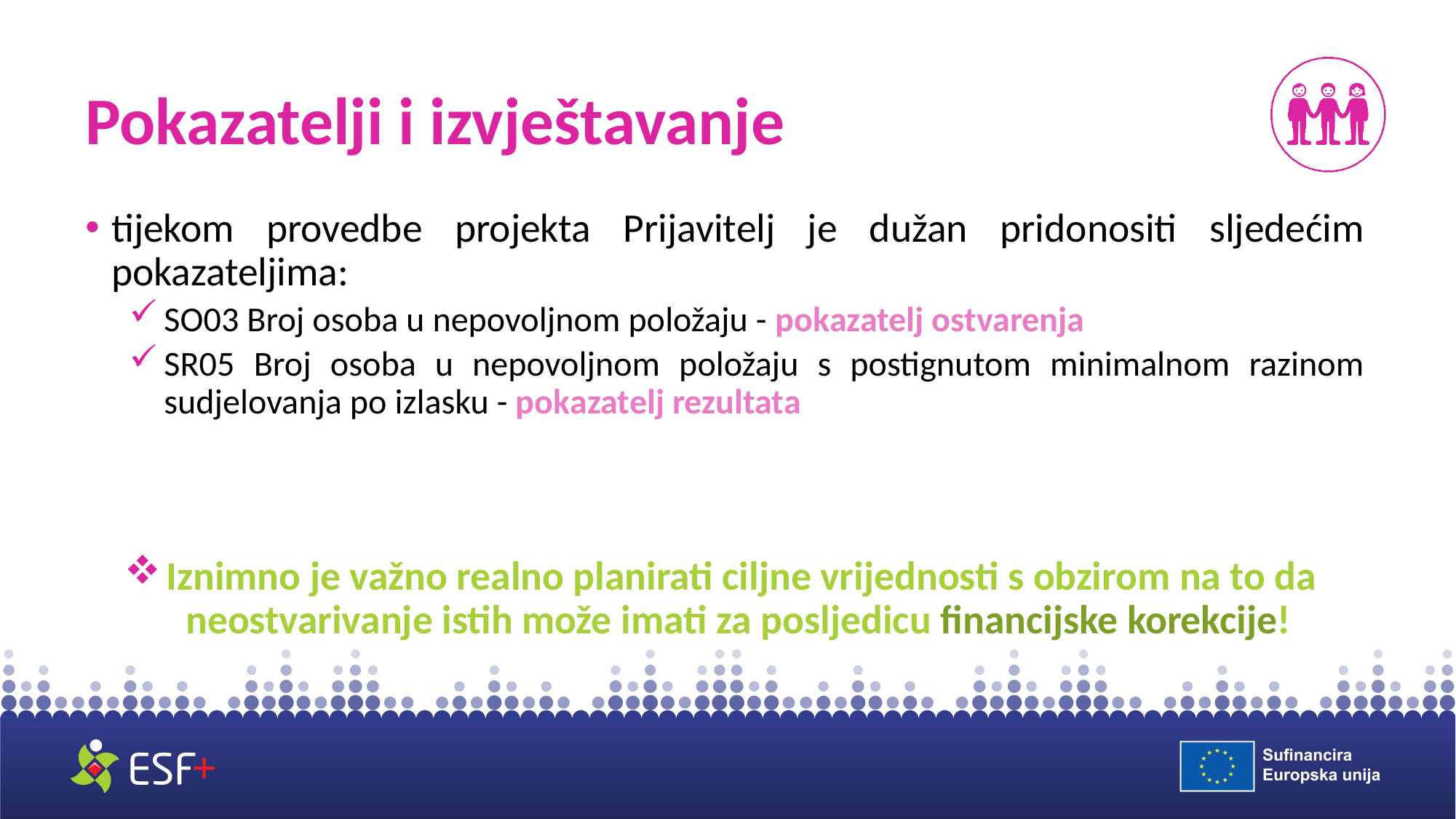

# Pokazatelji i izvještavanje
tijekom provedbe projekta Prijavitelj je dužan pridonositi sljedećim pokazateljima:
SO03 Broj osoba u nepovoljnom položaju - pokazatelj ostvarenja
SR05 Broj osoba u nepovoljnom položaju s postignutom minimalnom razinom sudjelovanja po izlasku - pokazatelj rezultata

Iznimno je važno realno planirati ciljne vrijednosti s obzirom na to da neostvarivanje istih može imati za posljedicu financijske korekcije!